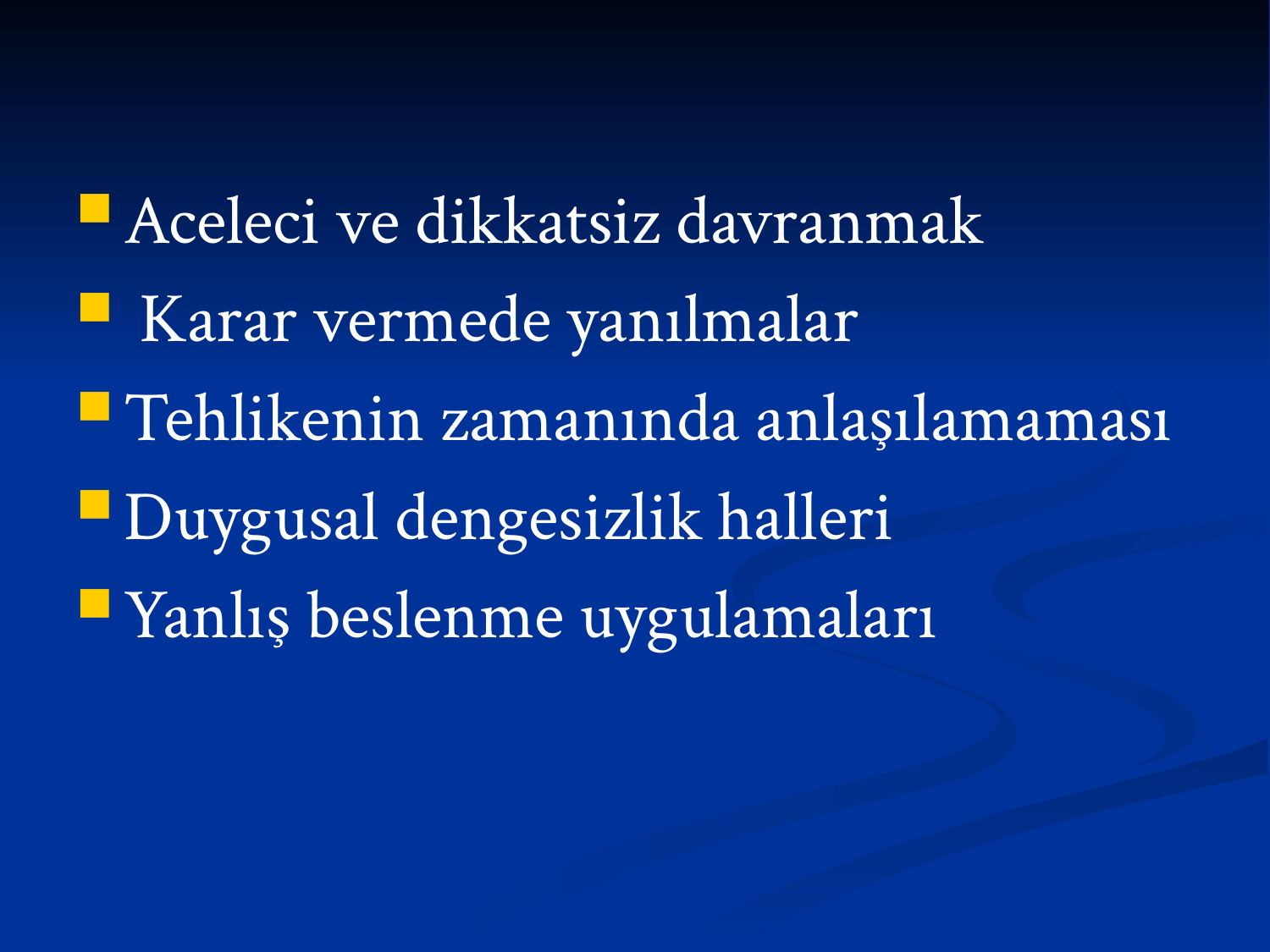

Aceleci ve dikkatsiz davranmak
 Karar vermede yanılmalar
Tehlikenin zamanında anlaşılamaması
Duygusal dengesizlik halleri
Yanlış beslenme uygulamaları